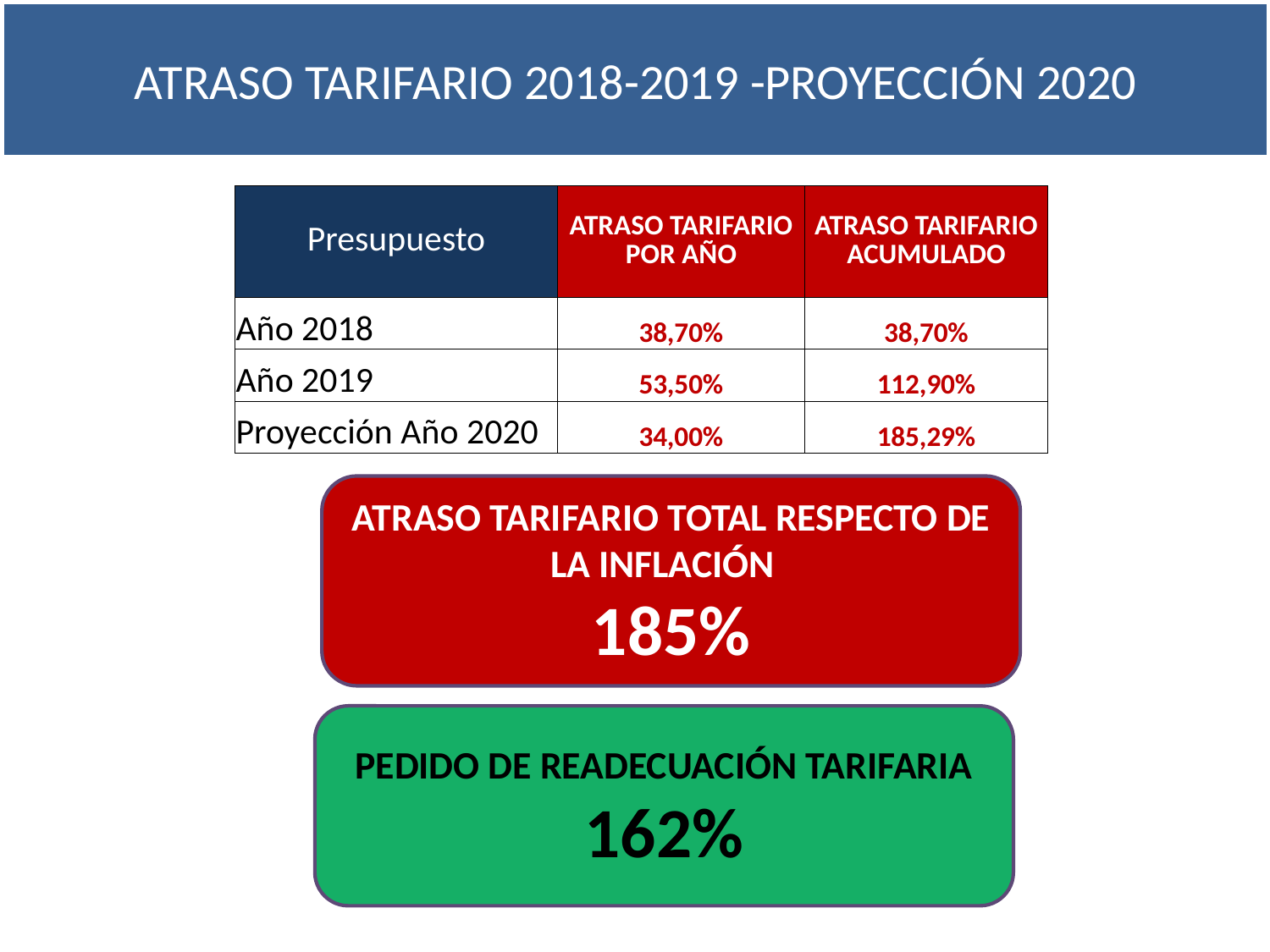

# ATRASO TARIFARIO 2018-2019 -PROYECCIÓN 2020
| Presupuesto | ATRASO TARIFARIO POR AÑO | ATRASO TARIFARIO ACUMULADO |
| --- | --- | --- |
| Año 2018 | 38,70% | 38,70% |
| Año 2019 | 53,50% | 112,90% |
| Proyección Año 2020 | 34,00% | 185,29% |
ATRASO TARIFARIO TOTAL RESPECTO DE LA INFLACIÓN
185%
PEDIDO DE READECUACIÓN TARIFARIA
162%